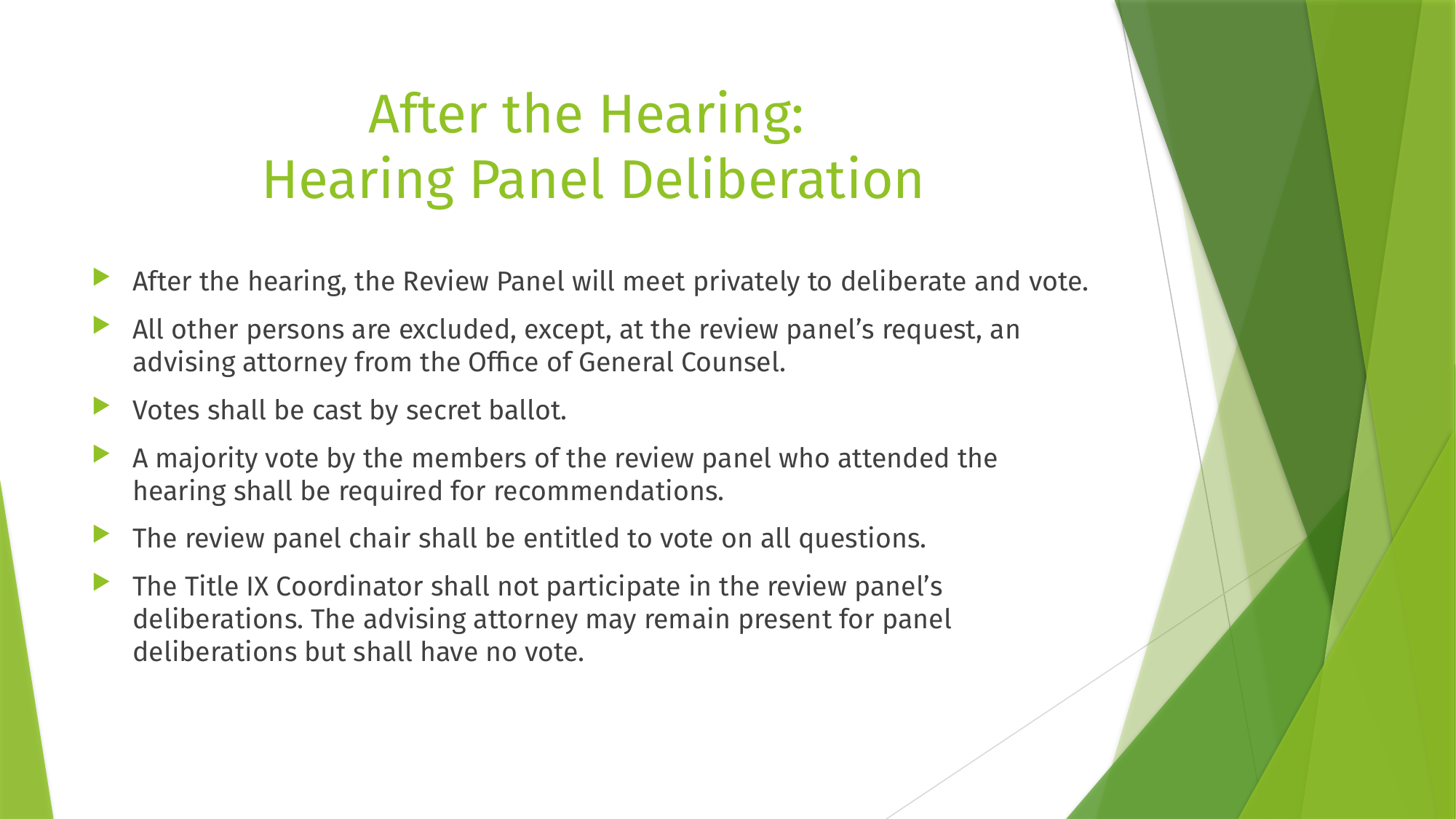

# After the Hearing: Hearing Panel Deliberation
After the hearing, the Review Panel will meet privately to deliberate and vote.
All other persons are excluded, except, at the review panel’s request, an advising attorney from the Office of General Counsel.
Votes shall be cast by secret ballot.
A majority vote by the members of the review panel who attended the hearing shall be required for recommendations.
The review panel chair shall be entitled to vote on all questions.
The Title IX Coordinator shall not participate in the review panel’s deliberations. The advising attorney may remain present for panel deliberations but shall have no vote.